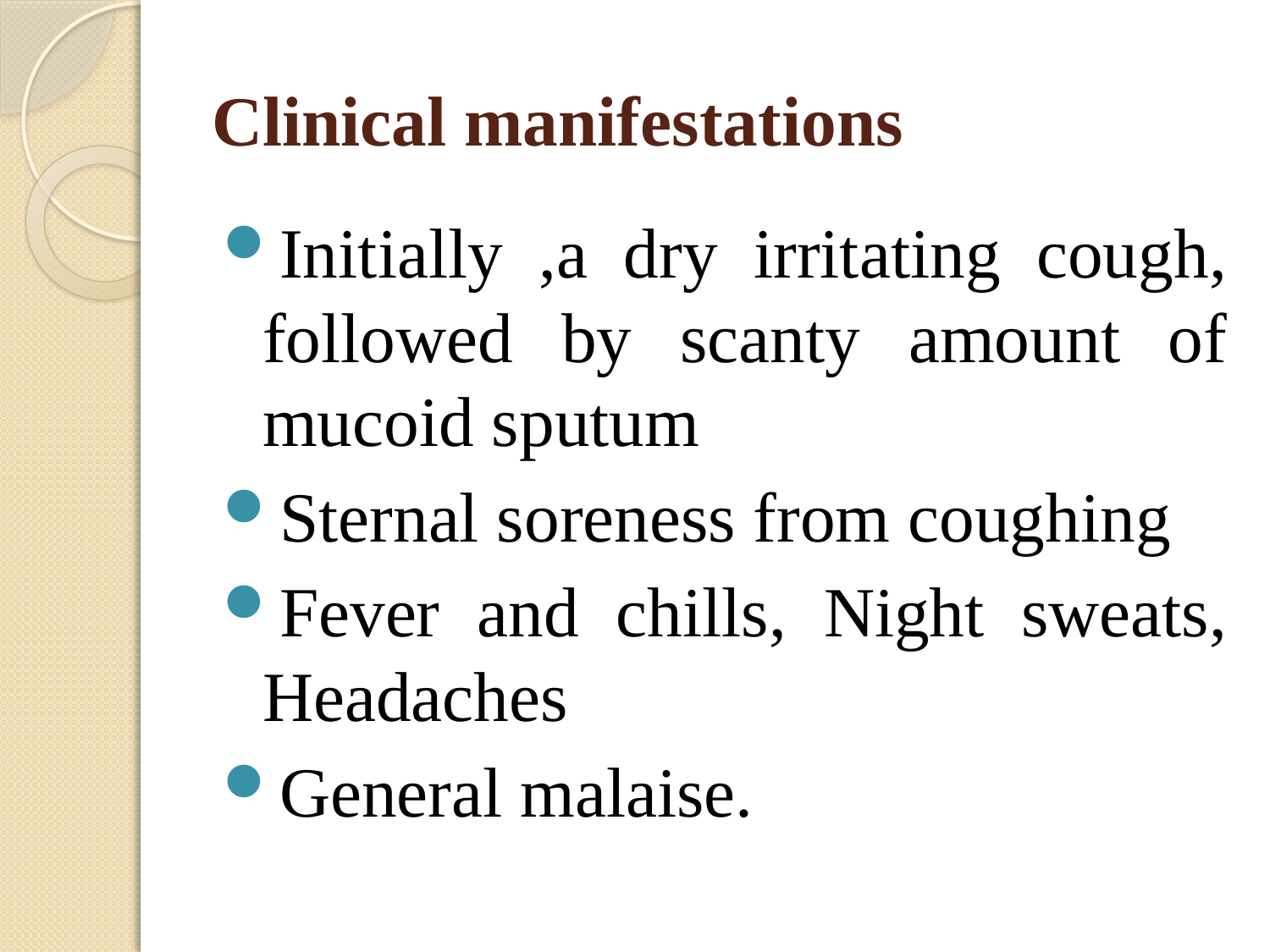

# Clinical manifestations
Initially ,a dry irritating cough, followed by scanty amount of mucoid sputum
Sternal soreness from coughing
Fever and chills, Night sweats, Headaches
General malaise.